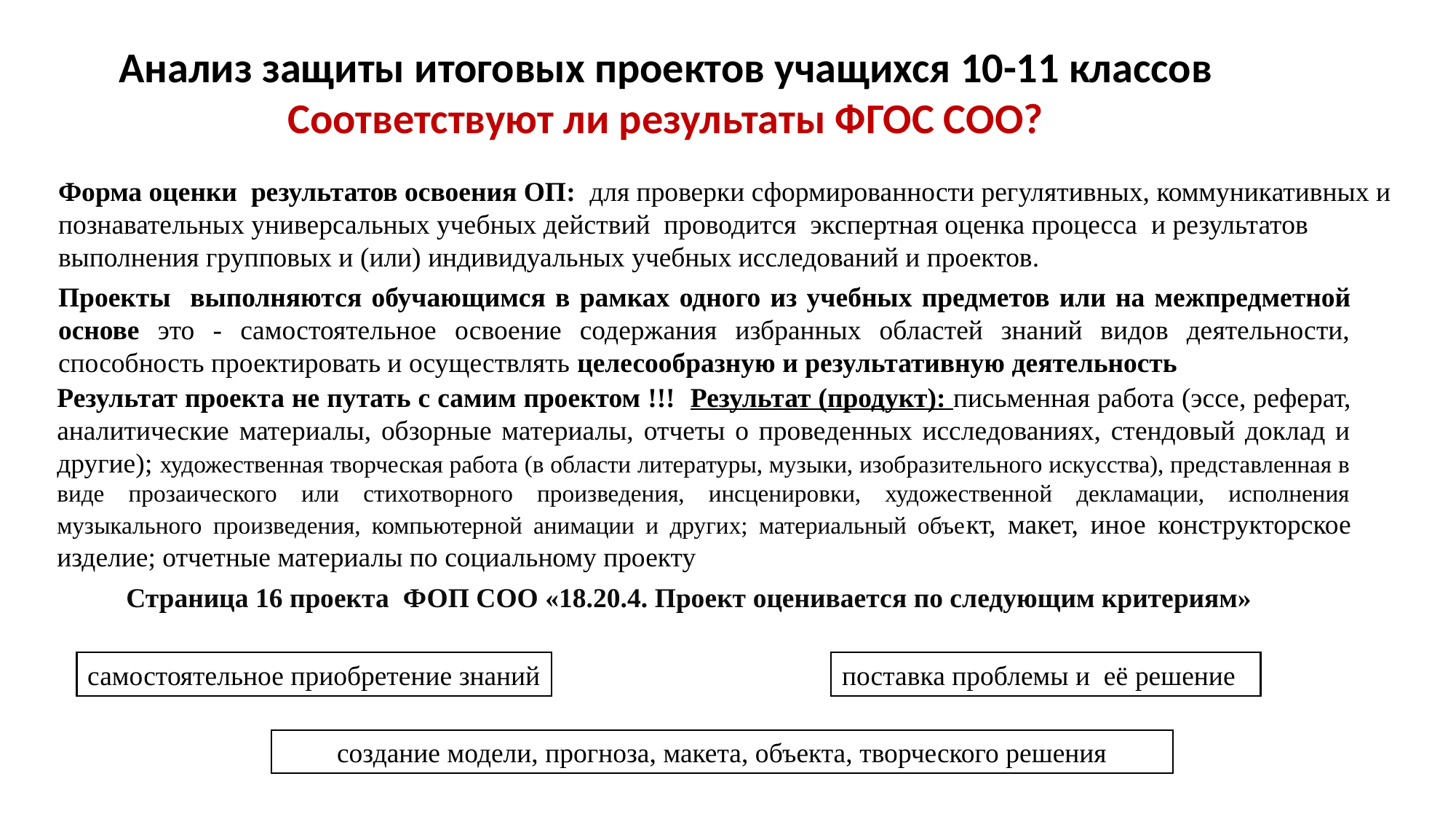

Анализ защиты итоговых проектов учащихся 10-11 классов
Соответствуют ли результаты ФГОС СОО?

Форма оценки  результатов освоения ОП:  для проверки сформированности регулятивных, коммуникативных и познавательных универсальных учебных действий  проводится  экспертная оценка процесса  и результатов выполнения групповых и (или) индивидуальных учебных исследований и проектов.
Проекты  выполняются обучающимся в рамках одного из учебных предметов или на межпредметной основе это - самостоятельное освоение содержания избранных областей знаний видов деятельности, способность проектировать и осуществлять целесообразную и результативную деятельность
Результат проекта не путать с самим проектом !!!  Результат (продукт): письменная работа (эссе, реферат, аналитические материалы, обзорные материалы, отчеты о проведенных исследованиях, стендовый доклад и другие); художественная творческая работа (в области литературы, музыки, изобразительного искусства), представленная в виде прозаического или стихотворного произведения, инсценировки, художественной декламации, исполнения музыкального произведения, компьютерной анимации и других; материальный объект, макет, иное конструкторское изделие; отчетные материалы по социальному проекту
Страница 16 проекта  ФОП СОО «18.20.4. Проект оценивается по следующим критериям»
самостоятельное приобретение знаний
поставка проблемы и  её решение
создание модели, прогноза, макета, объекта, творческого решения